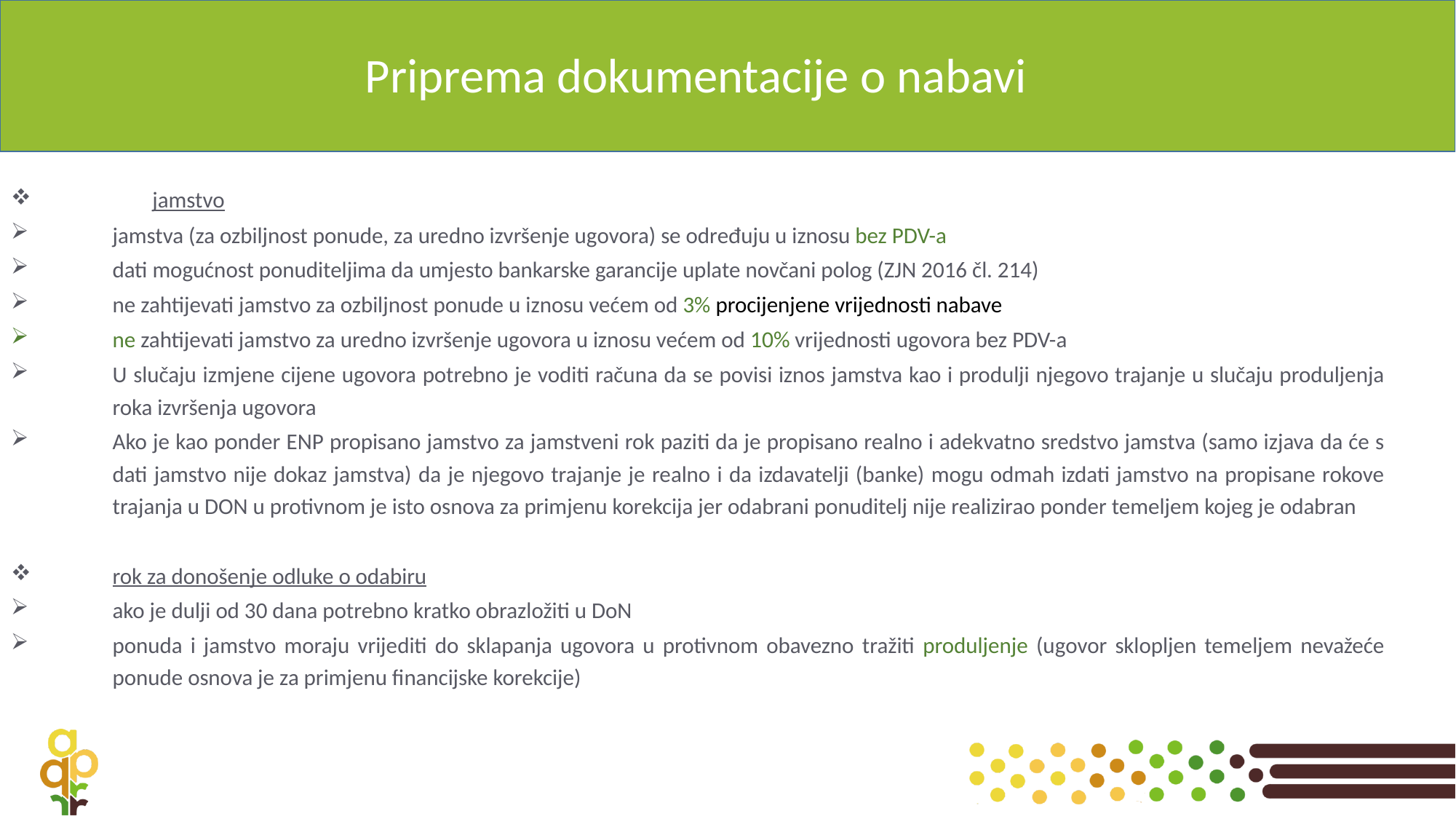

# Priprema dokumentacije o nabavi

jamstvo
jamstva (za ozbiljnost ponude, za uredno izvršenje ugovora) se određuju u iznosu bez PDV-a
dati mogućnost ponuditeljima da umjesto bankarske garancije uplate novčani polog (ZJN 2016 čl. 214)
ne zahtijevati jamstvo za ozbiljnost ponude u iznosu većem od 3% procijenjene vrijednosti nabave
ne zahtijevati jamstvo za uredno izvršenje ugovora u iznosu većem od 10% vrijednosti ugovora bez PDV-a
U slučaju izmjene cijene ugovora potrebno je voditi računa da se povisi iznos jamstva kao i produlji njegovo trajanje u slučaju produljenja roka izvršenja ugovora
Ako je kao ponder ENP propisano jamstvo za jamstveni rok paziti da je propisano realno i adekvatno sredstvo jamstva (samo izjava da će s dati jamstvo nije dokaz jamstva) da je njegovo trajanje je realno i da izdavatelji (banke) mogu odmah izdati jamstvo na propisane rokove trajanja u DON u protivnom je isto osnova za primjenu korekcija jer odabrani ponuditelj nije realizirao ponder temeljem kojeg je odabran

rok za donošenje odluke o odabiru
ako je dulji od 30 dana potrebno kratko obrazložiti u DoN
ponuda i jamstvo moraju vrijediti do sklapanja ugovora u protivnom obavezno tražiti produljenje (ugovor sklopljen temeljem nevažeće ponude osnova je za primjenu financijske korekcije)